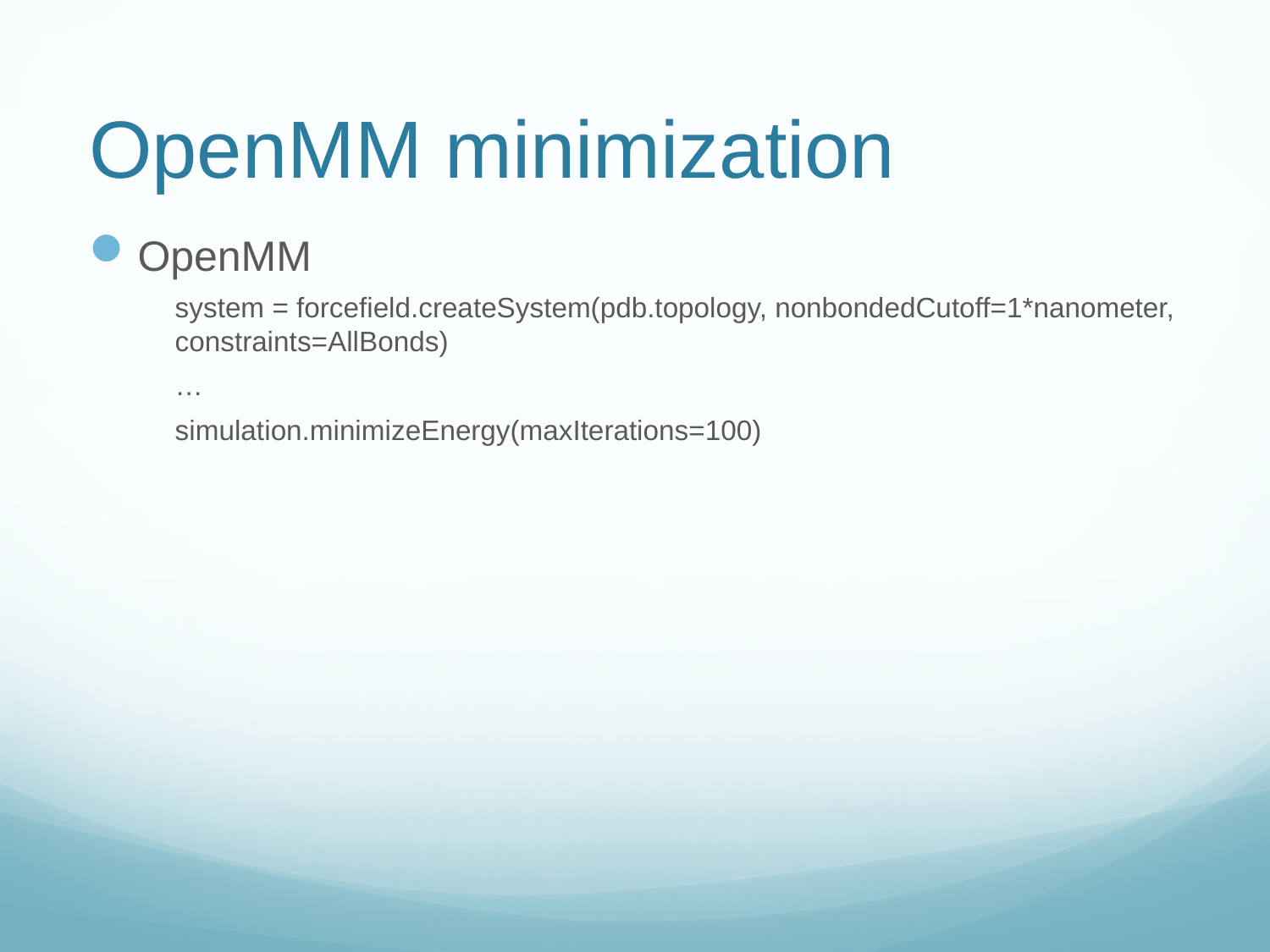

# OpenMM minimization
OpenMM
system = forcefield.createSystem(pdb.topology, nonbondedCutoff=1*nanometer, constraints=AllBonds)
…
simulation.minimizeEnergy(maxIterations=100)